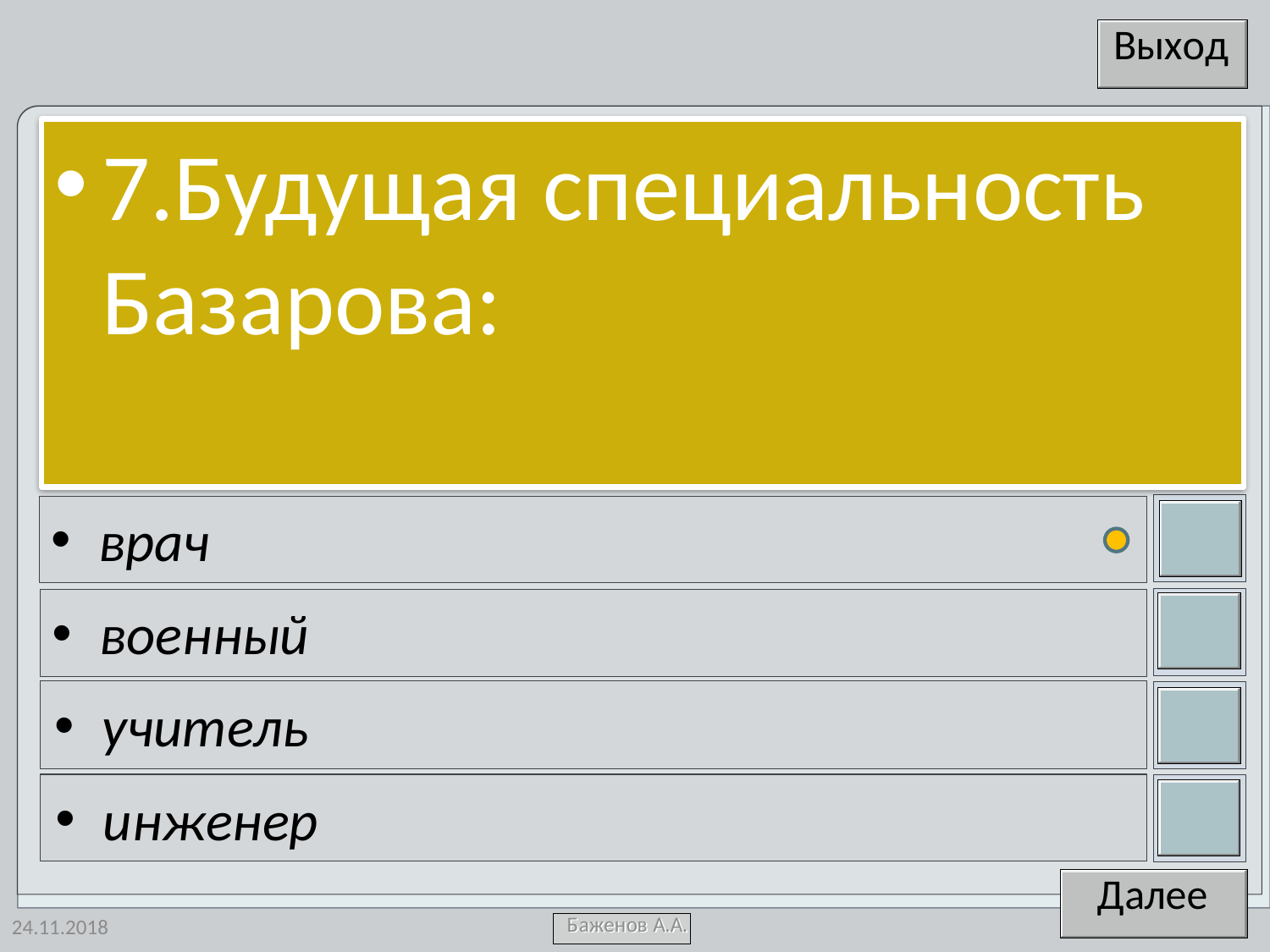

7.Будущая специальность Базарова:

врач
военный
учитель
инженер
24.11.2018